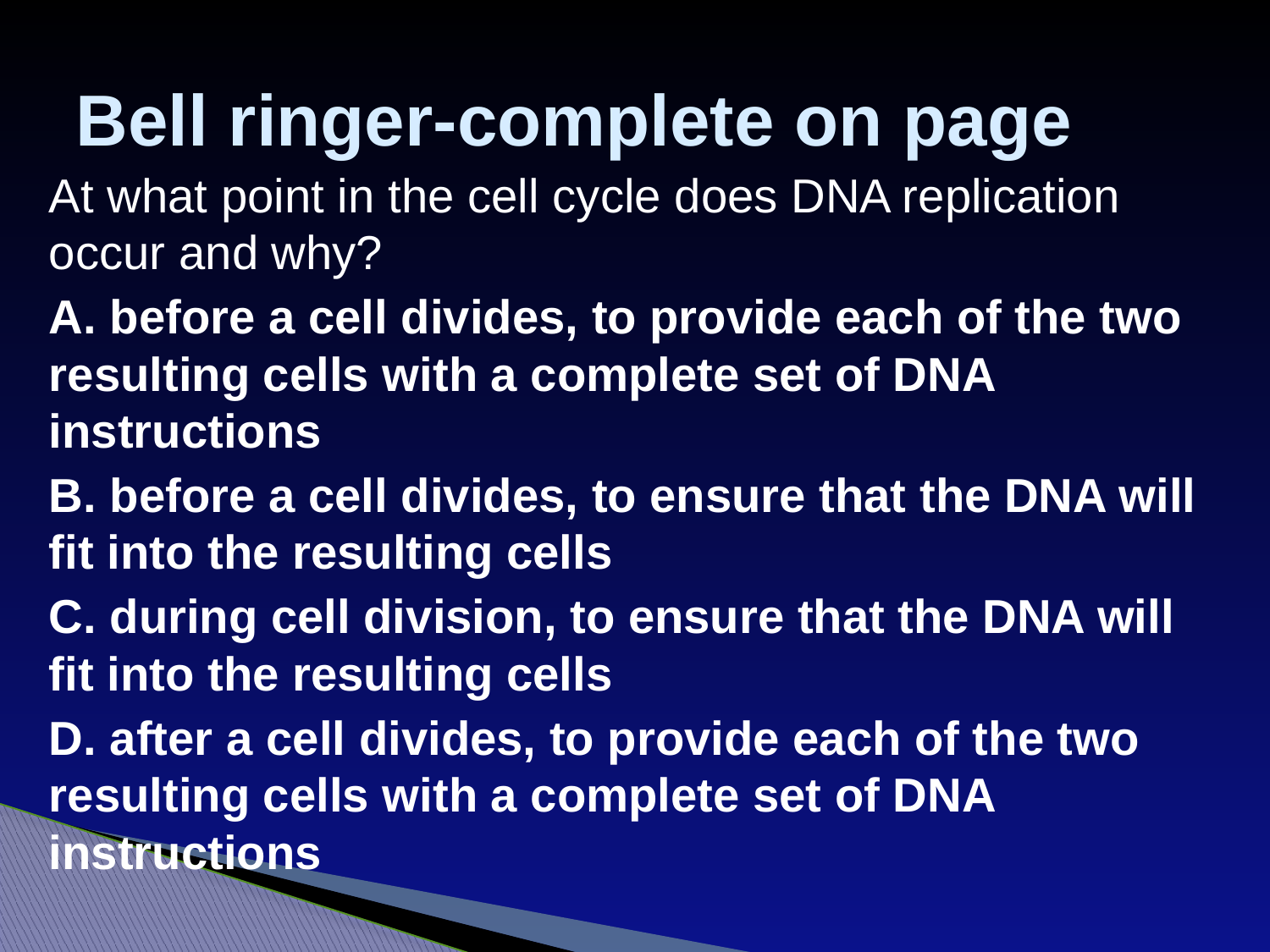

# Bell ringer-complete on page
At what point in the cell cycle does DNA replication occur and why?
A. before a cell divides, to provide each of the two resulting cells with a complete set of DNA instructions
B. before a cell divides, to ensure that the DNA will fit into the resulting cells
C. during cell division, to ensure that the DNA will fit into the resulting cells
D. after a cell divides, to provide each of the two resulting cells with a complete set of DNA instructions